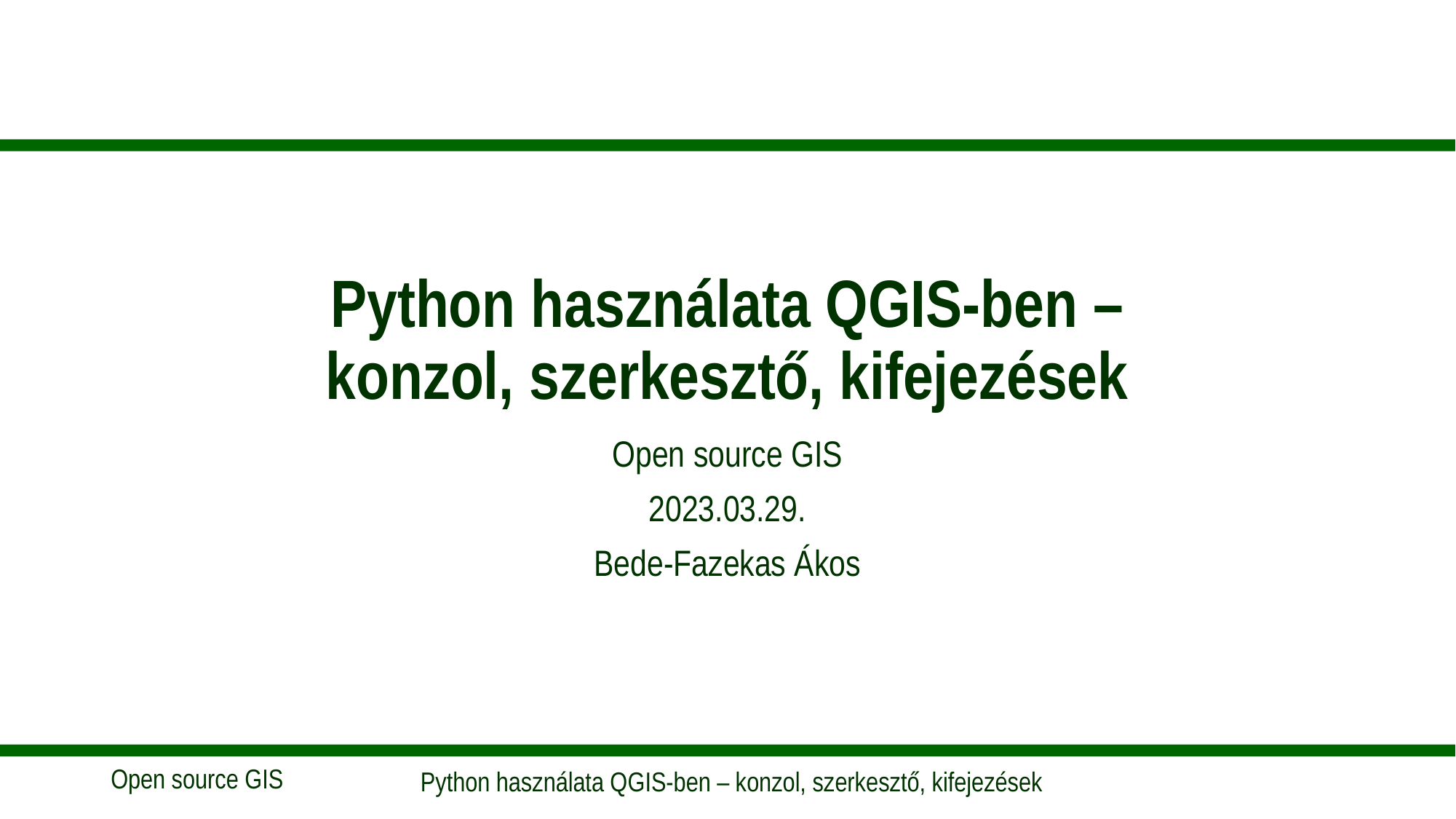

# Python használata QGIS-ben – konzol, szerkesztő, kifejezések
Open source GIS
2023.03.29.
Bede-Fazekas Ákos